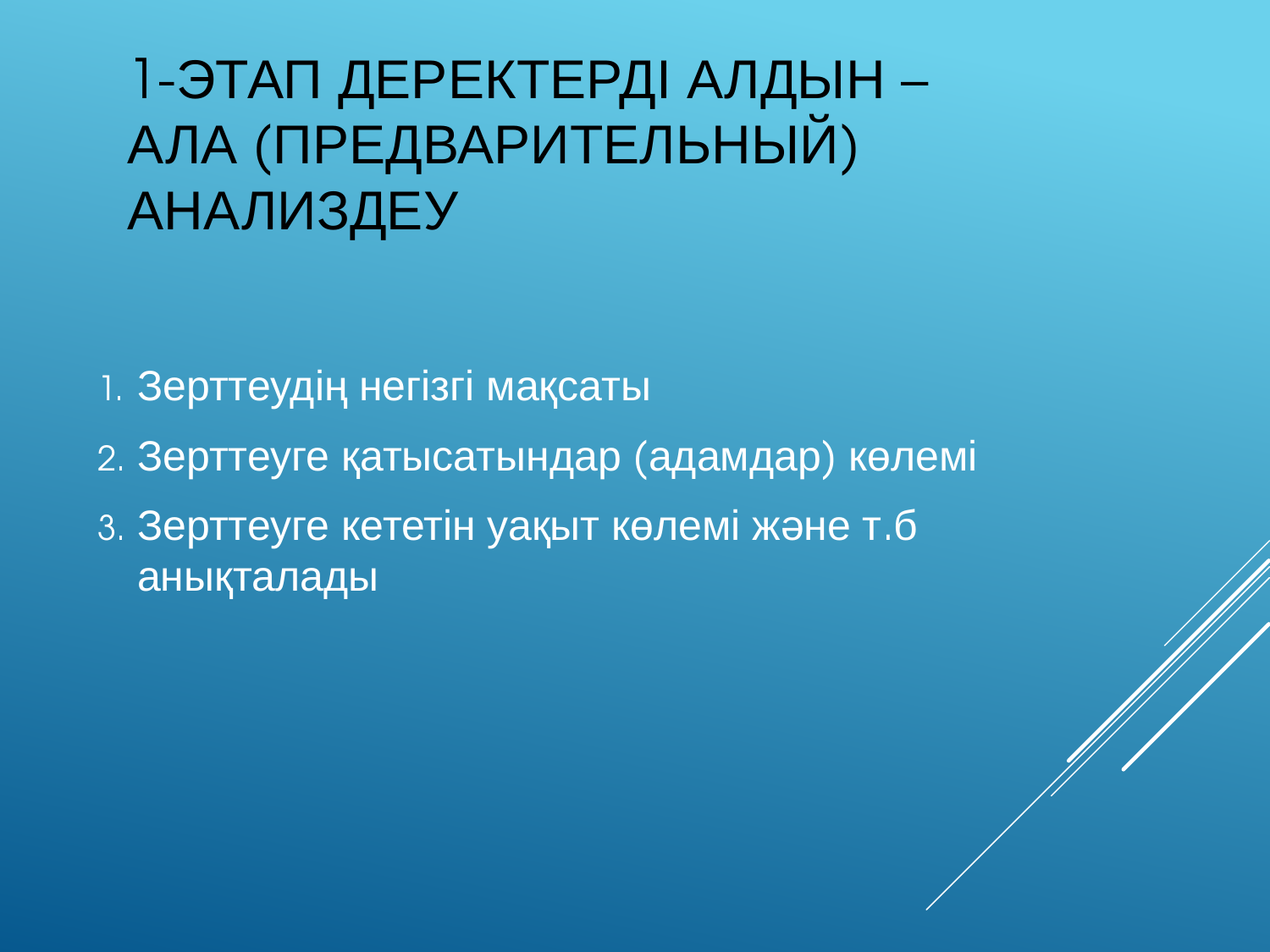

# 1-этап Деректерді алдын – ала (предварительный) анализдеу
Зерттеудің негізгі мақсаты
Зерттеуге қатысатындар (адамдар) көлемі
Зерттеуге кететін уақыт көлемі және т.б анықталады